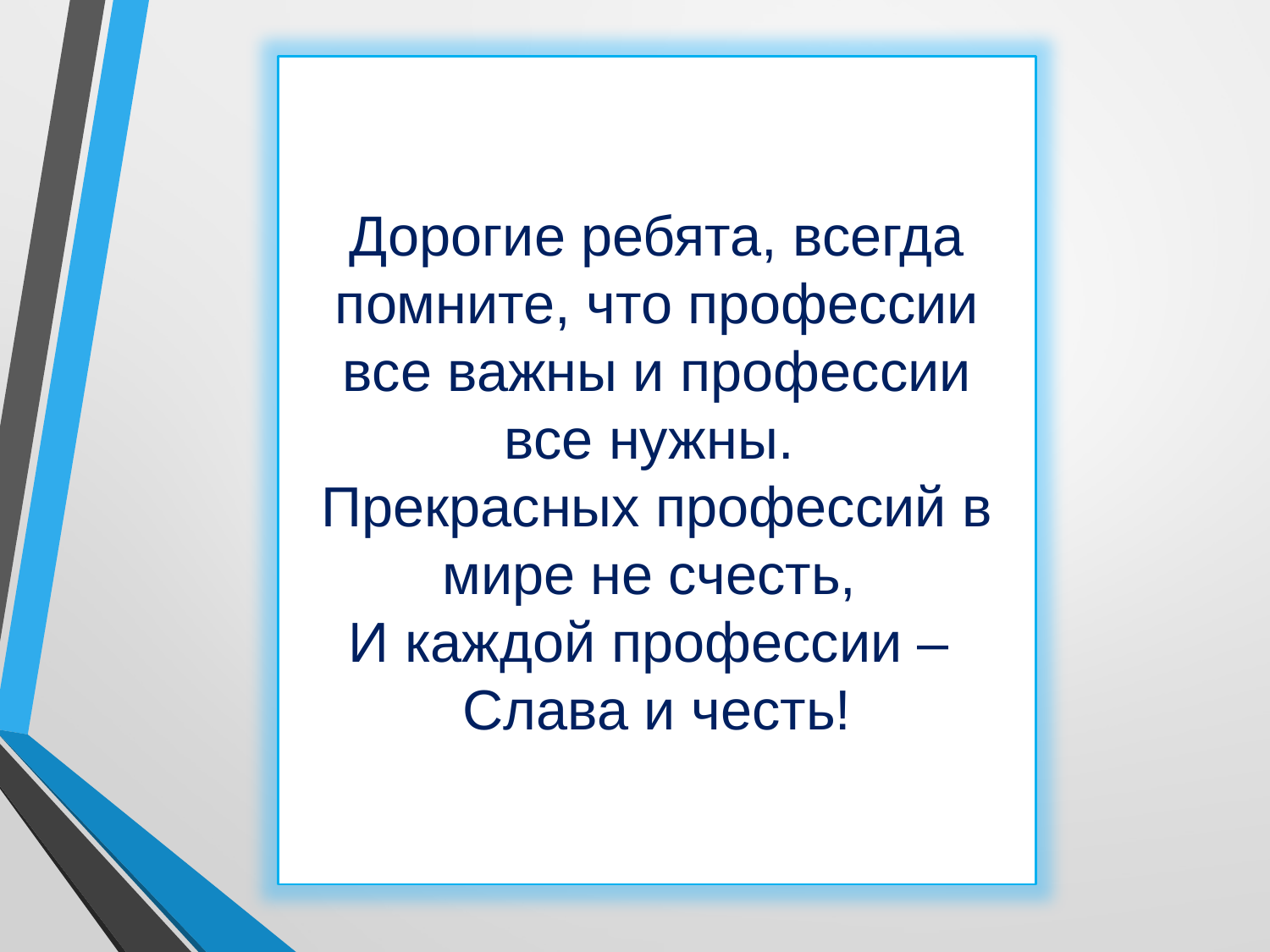

Дорогие ребята, всегда помните, что профессии все важны и профессии все нужны.
Прекрасных профессий в мире не счесть,
И каждой профессии –
Слава и честь!